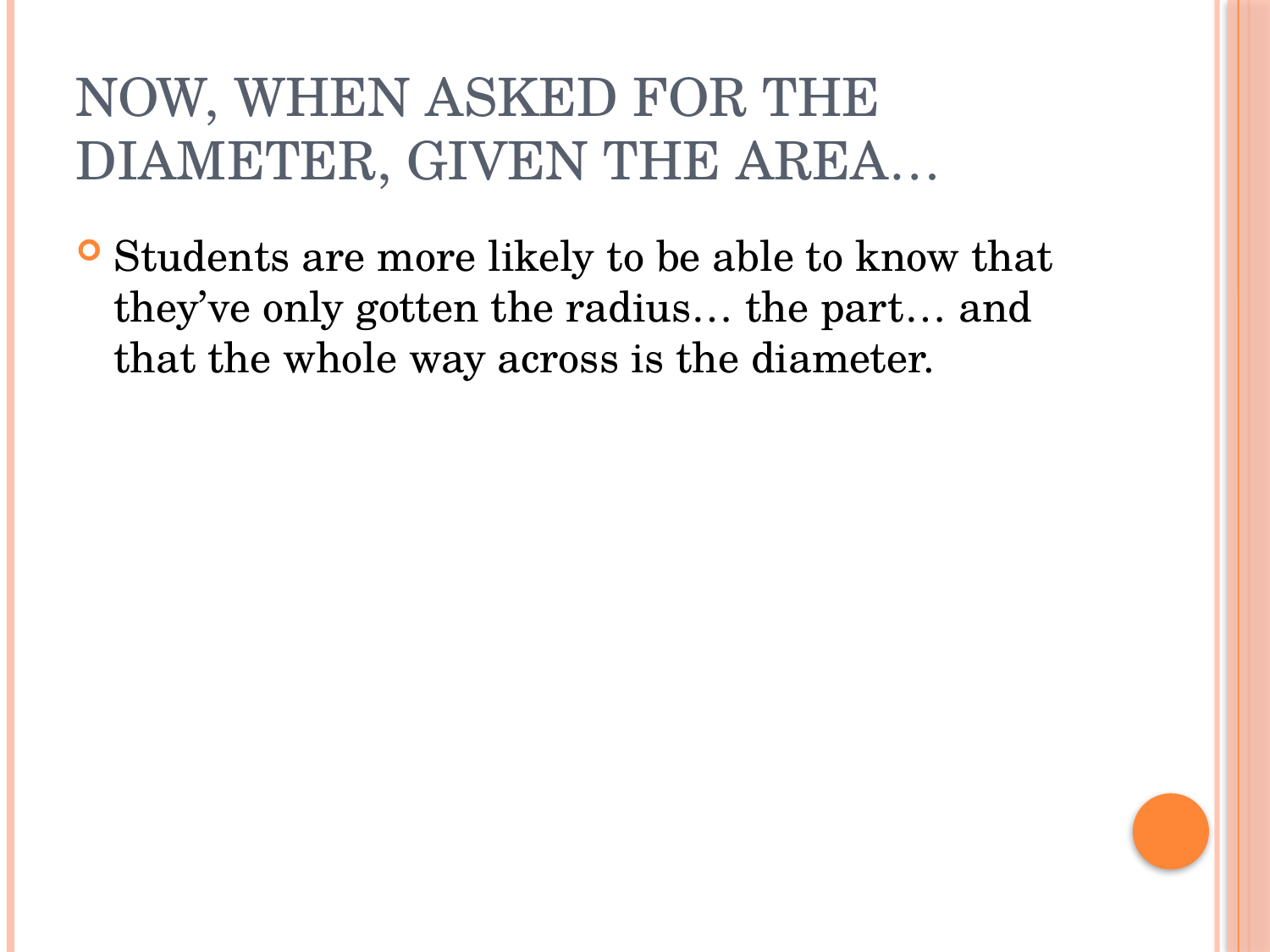

# Now, when asked for the diameter, given the area…
Students are more likely to be able to know that they’ve only gotten the radius… the part… and that the whole way across is the diameter.